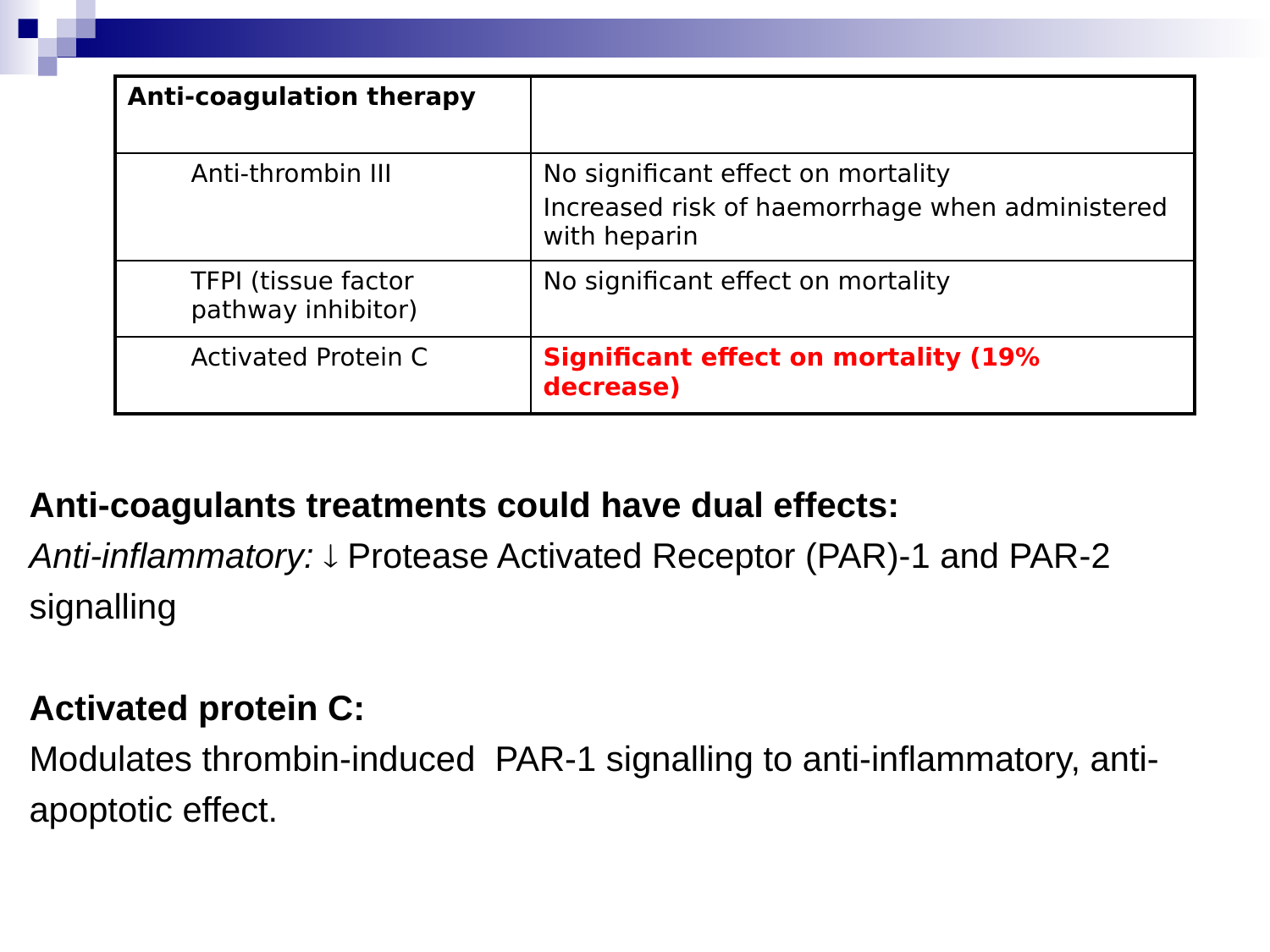

| Anti-coagulation therapy |  |
| --- | --- |
| Anti-thrombin III | No significant effect on mortality Increased risk of haemorrhage when administered with heparin |
| TFPI (tissue factor pathway inhibitor) | No significant effect on mortality |
| Activated Protein C | Significant effect on mortality (19% decrease) |
Anti-coagulants treatments could have dual effects:
Anti-inflammatory: ↓ Protease Activated Receptor (PAR)-1 and PAR-2 signalling

Activated protein C:
Modulates thrombin-induced  PAR-1 signalling to anti-inflammatory, anti-apoptotic effect.